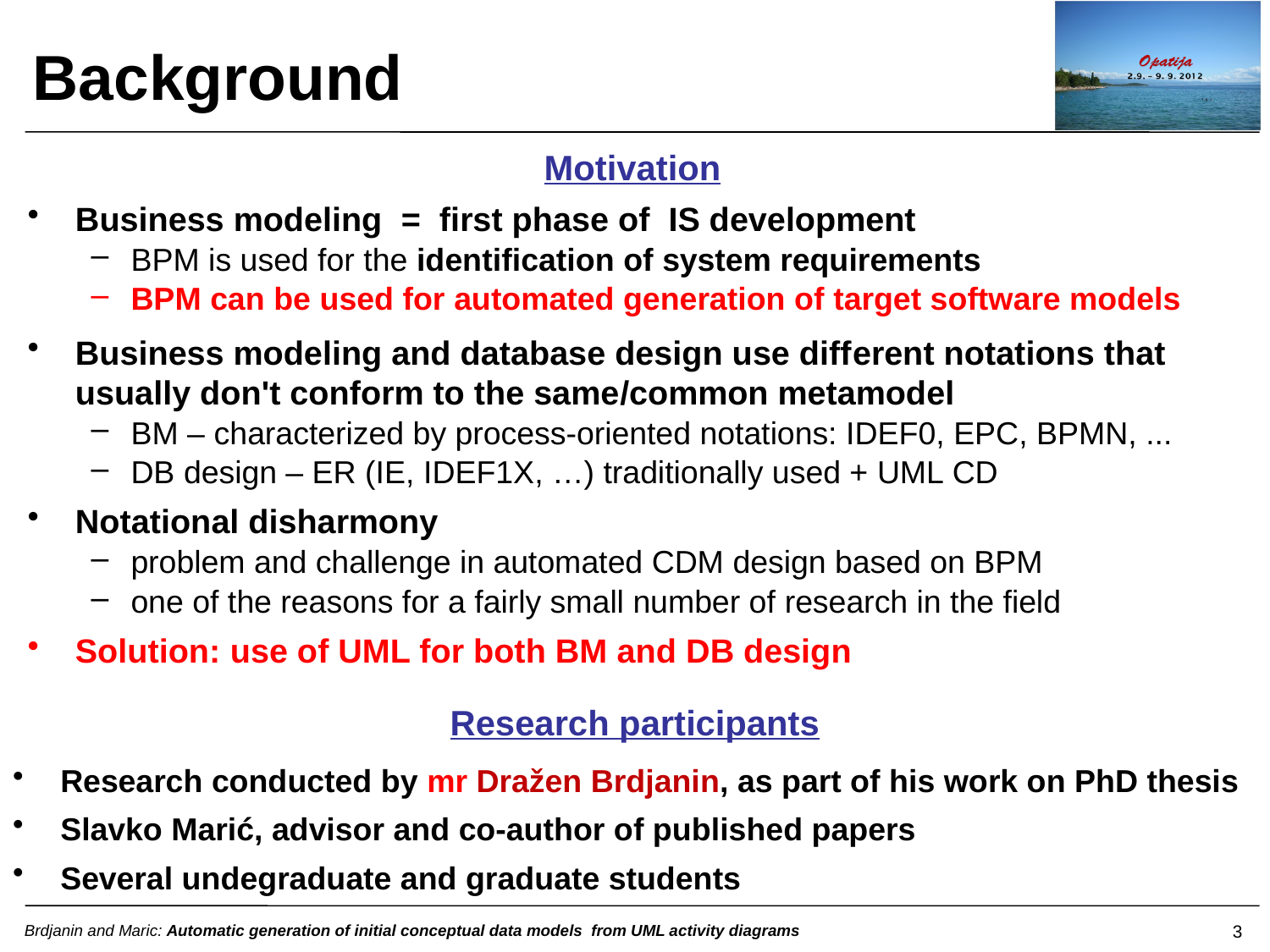

Background
Motivation
Business modeling  =  first phase of  IS development
BPM is used for the identification of system requirements
BPM can be used for automated generation of target software models
Business modeling and database design use different notations that usually don't conform to the same/common metamodel
BM – characterized by process-oriented notations: IDEF0, EPC, BPMN, ...
DB design – ER (IE, IDEF1X, …) traditionally used + UML CD
Notational disharmony
problem and challenge in automated CDM design based on BPM
one of the reasons for a fairly small number of research in the field
Solution: use of UML for both BM and DB design

Research participants
Research conducted by mr Dražen Brdjanin, as part of his work on PhD thesis
Slavko Marić, advisor and co-author of published papers
Several undegraduate and graduate students

3